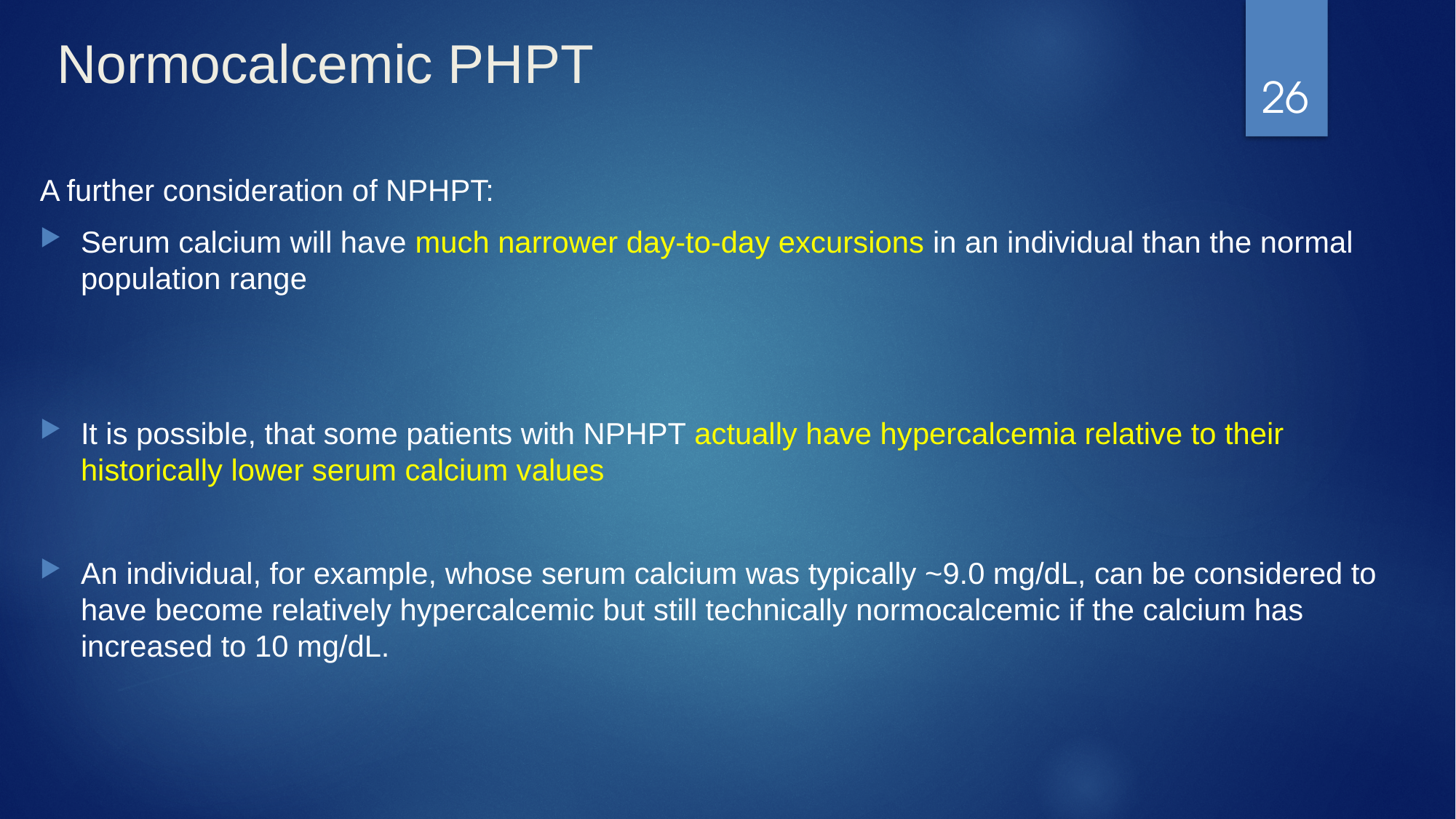

# Normocalcemic PHPT
26
A further consideration of NPHPT:
Serum calcium will have much narrower day-to-day excursions in an individual than the normal population range

It is possible, that some patients with NPHPT actually have hypercalcemia relative to their historically lower serum calcium values

An individual, for example, whose serum calcium was typically ~9.0 mg/dL, can be considered to have become relatively hypercalcemic but still technically normocalcemic if the calcium has increased to 10 mg/dL.